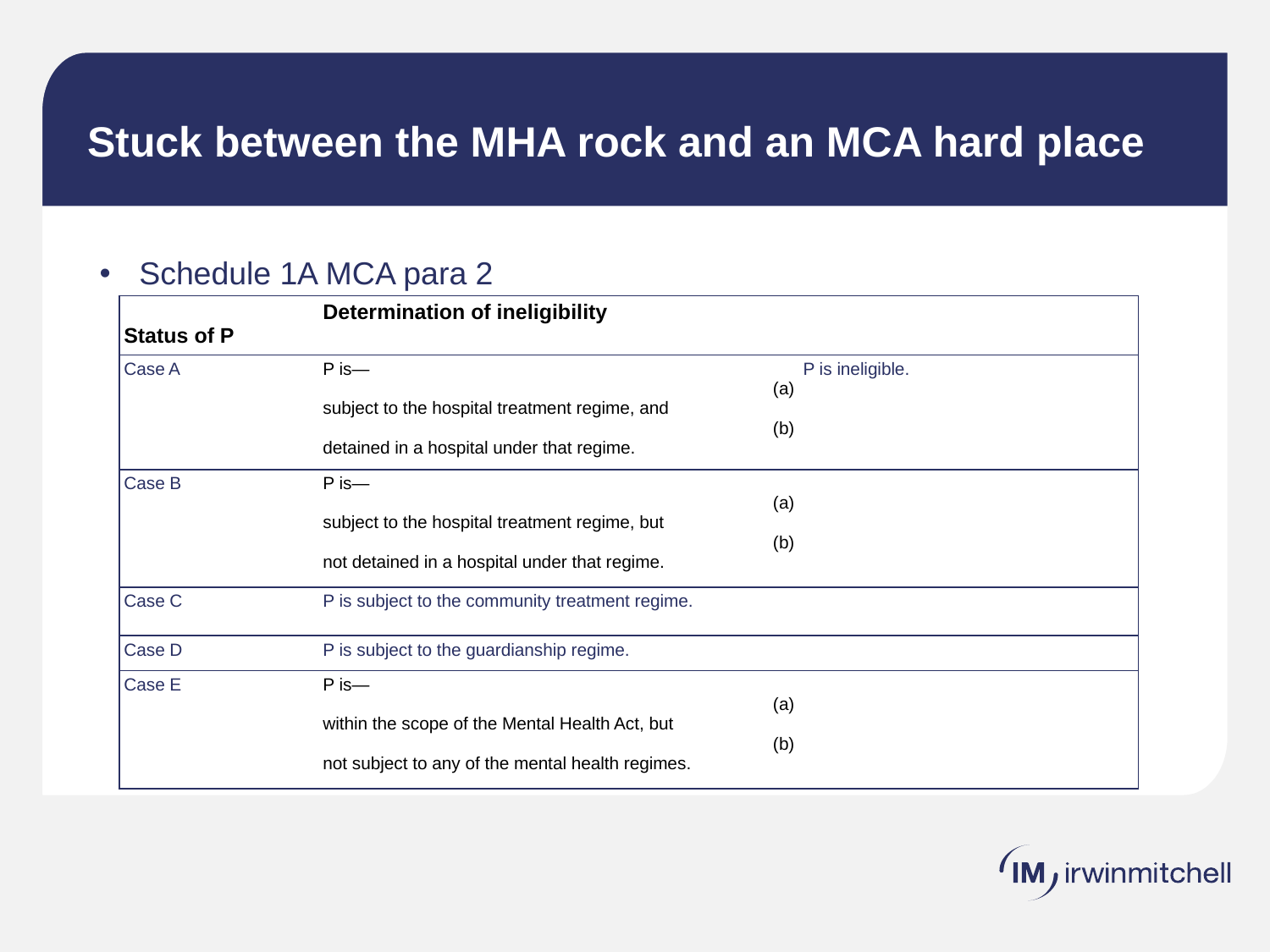

# Stuck between the MHA rock and an MCA hard place
Schedule 1A MCA para 2

| Status of P | Determination of ineligibility |  |
| --- | --- | --- |
| Case A | P is— (a) subject to the hospital treatment regime, and (b) detained in a hospital under that regime. | P is ineligible. |
| Case B | P is— (a) subject to the hospital treatment regime, but (b) not detained in a hospital under that regime. |  |
| Case C | P is subject to the community treatment regime. |  |
| Case D | P is subject to the guardianship regime. |  |
| Case E | P is— (a) within the scope of the Mental Health Act, but (b) not subject to any of the mental health regimes. |  |